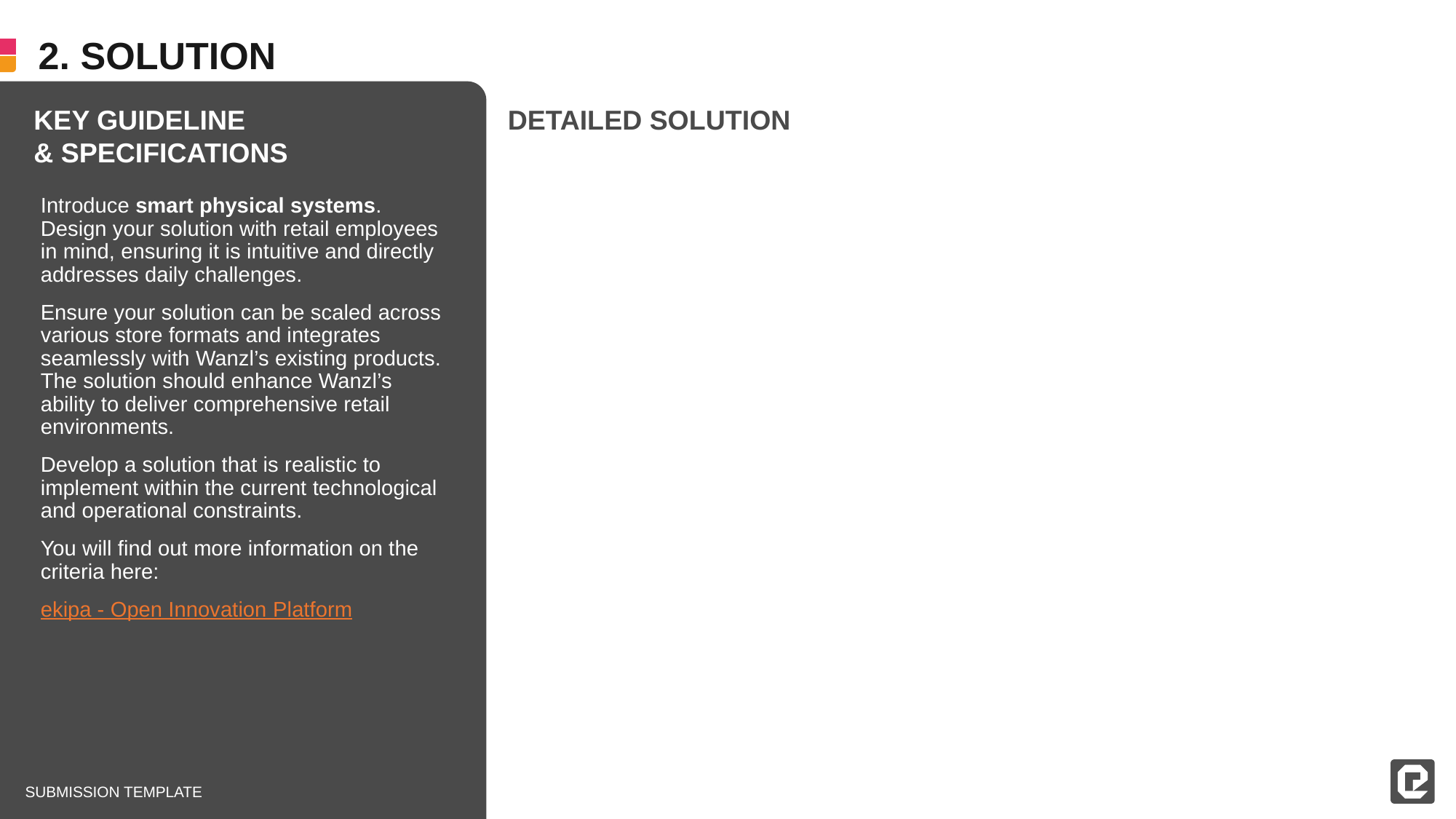

Introduce smart physical systems. Design your solution with retail employees in mind, ensuring it is intuitive and directly addresses daily challenges.
Ensure your solution can be scaled across various store formats and integrates seamlessly with Wanzl’s existing products. The solution should enhance Wanzl’s ability to deliver comprehensive retail environments.
Develop a solution that is realistic to implement within the current technological and operational constraints.
You will find out more information on the criteria here:
ekipa - Open Innovation Platform